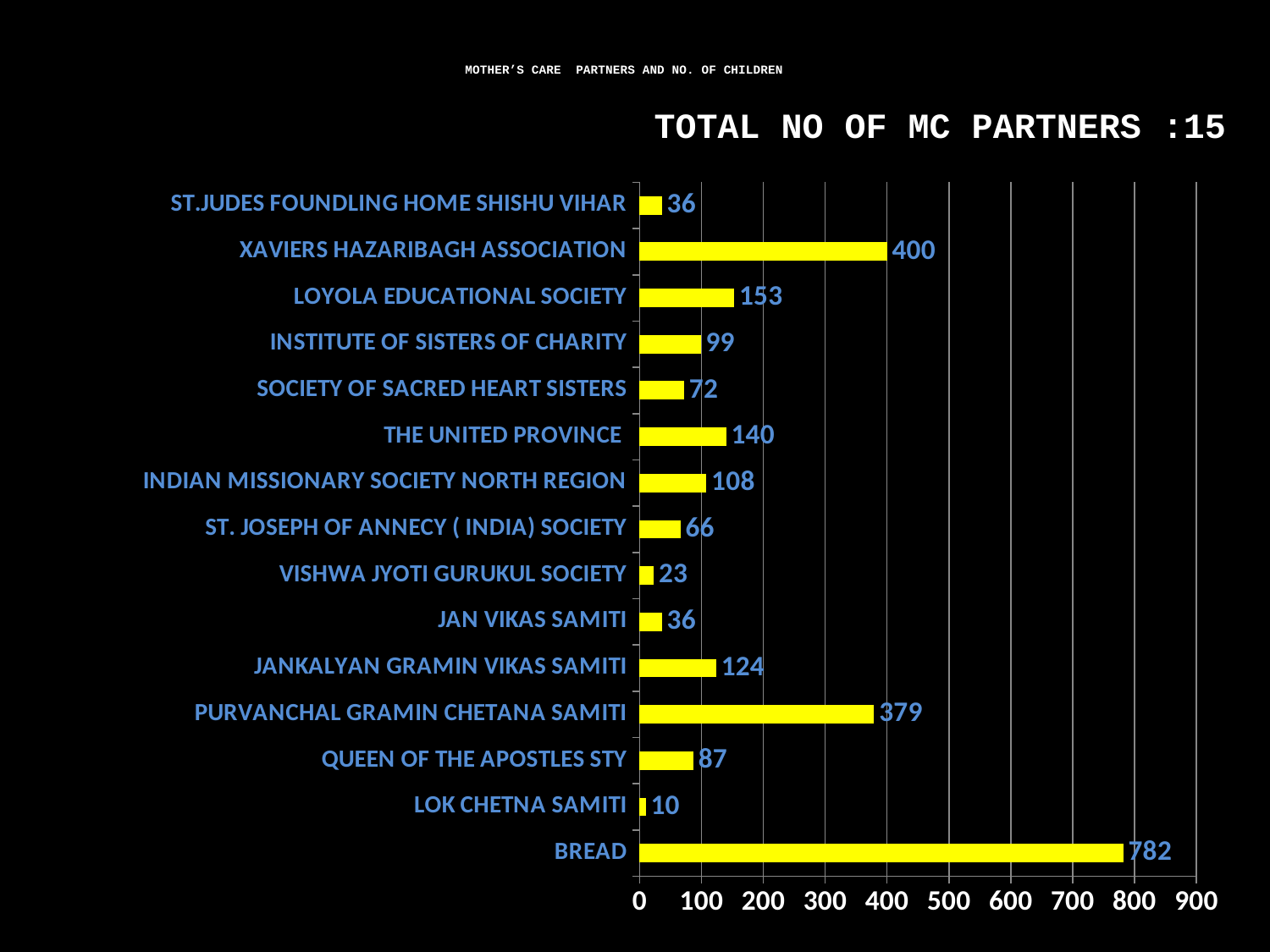

# MOTHER’S CARE  PARTNERS AND NO. OF CHILDREN
TOTAL NO OF MC PARTNERS :15

### Chart

| Category | Column1 |
|---|---|
| BREAD | 782.0 |
| LOK CHETNA SAMITI | 10.0 |
| QUEEN OF THE APOSTLES STY | 87.0 |
| PURVANCHAL GRAMIN CHETANA SAMITI | 379.0 |
| JANKALYAN GRAMIN VIKAS SAMITI | 124.0 |
| JAN VIKAS SAMITI | 36.0 |
| VISHWA JYOTI GURUKUL SOCIETY | 23.0 |
| ST. JOSEPH OF ANNECY ( INDIA) SOCIETY | 66.0 |
| INDIAN MISSIONARY SOCIETY NORTH REGION | 108.0 |
| THE UNITED PROVINCE  | 140.0 |
| SOCIETY OF SACRED HEART SISTERS | 72.0 |
| INSTITUTE OF SISTERS OF CHARITY | 99.0 |
| LOYOLA EDUCATIONAL SOCIETY | 153.0 |
| XAVIERS HAZARIBAGH ASSOCIATION | 400.0 |
| ST.JUDES FOUNDLING HOME SHISHU VIHAR | 36.0 |